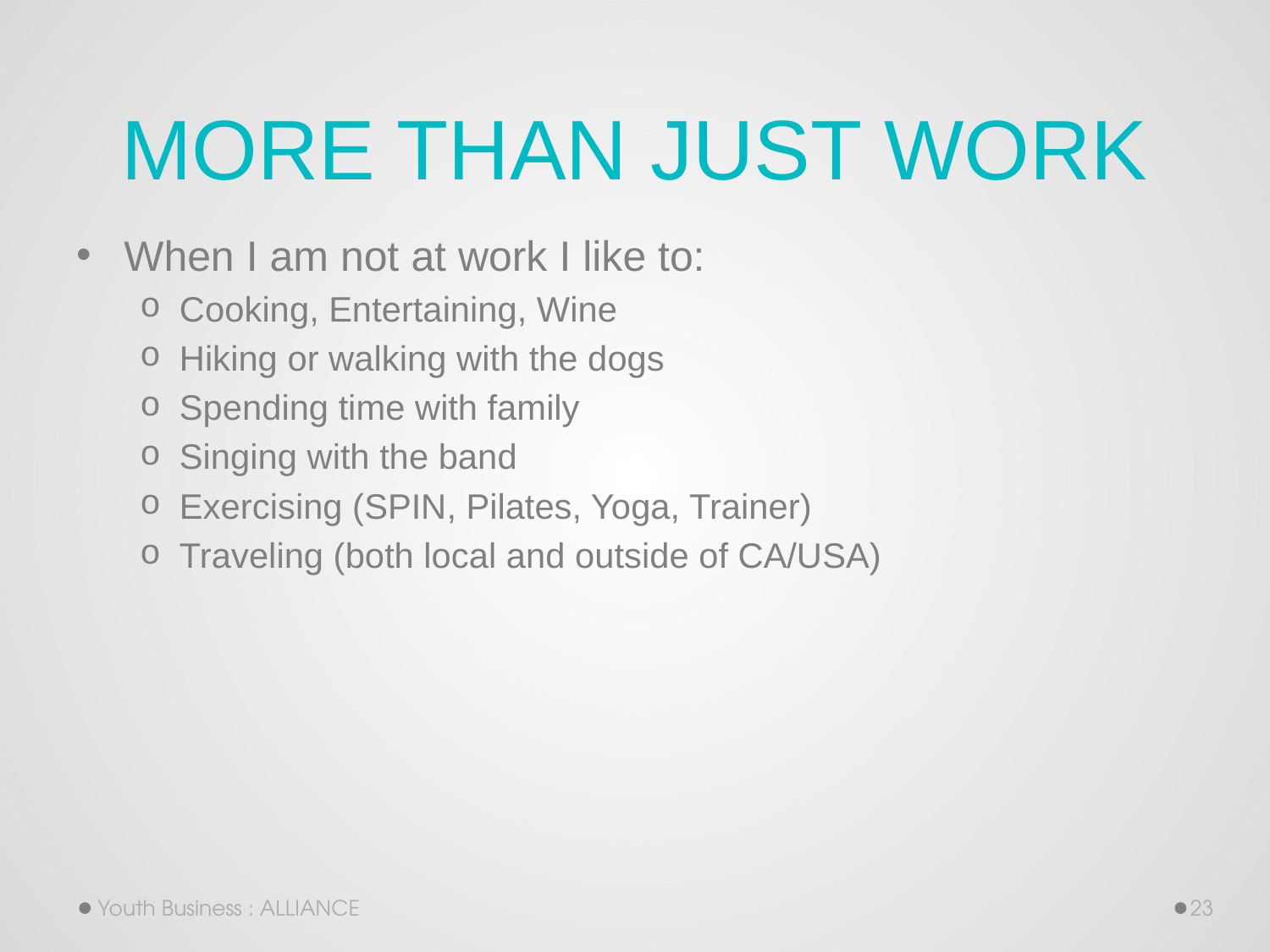

# More than just work
When I am not at work I like to:
Cooking, Entertaining, Wine
Hiking or walking with the dogs
Spending time with family
Singing with the band
Exercising (SPIN, Pilates, Yoga, Trainer)
Traveling (both local and outside of CA/USA)

Youth Business : ALLIANCE
23